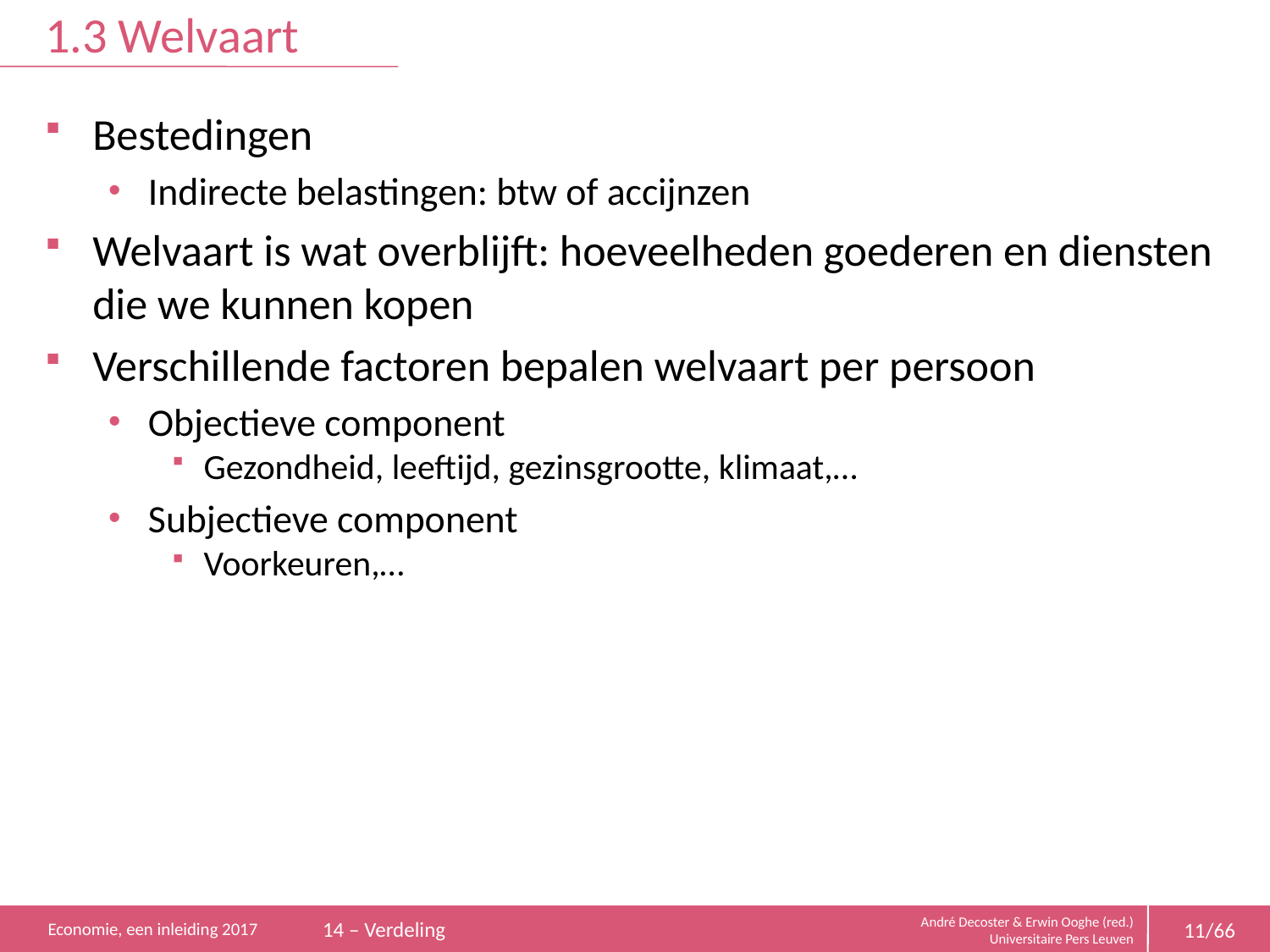

# 1.3 Welvaart
Bestedingen
Indirecte belastingen: btw of accijnzen
Welvaart is wat overblijft: hoeveelheden goederen en diensten die we kunnen kopen
Verschillende factoren bepalen welvaart per persoon
Objectieve component
Gezondheid, leeftijd, gezinsgrootte, klimaat,…
Subjectieve component
Voorkeuren,…